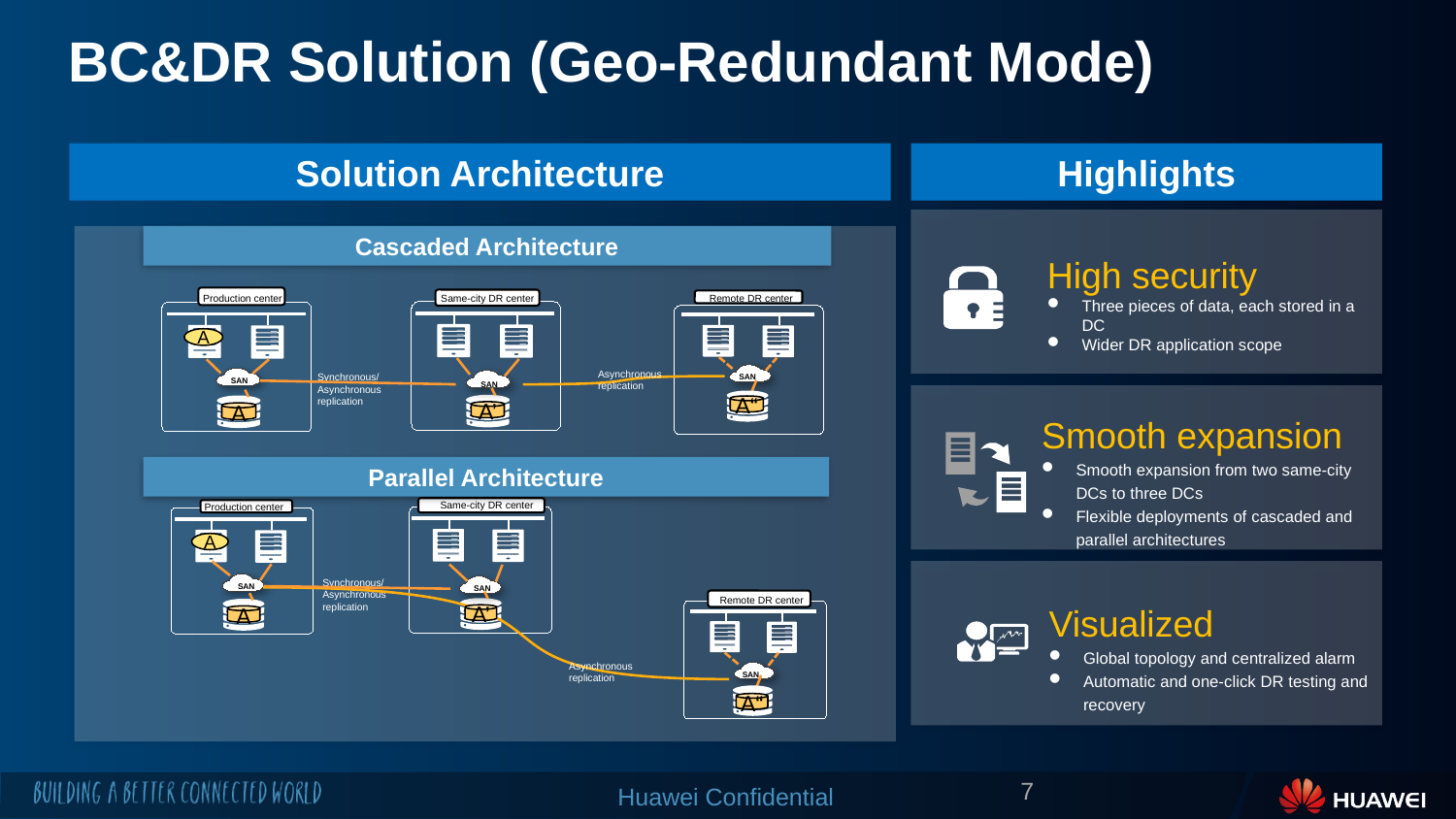

BC&DR Solution (Geo-Redundant Mode)
Solution Architecture
Highlights

Cascaded Architecture
High security
Three pieces of data, each stored in a DC
Wider DR application scope

Production center
Remote DR center
Same-city DR center

A
Asynchronous replication
Synchronous/
Asynchronous replication
SAN

SAN

SAN

A“
A’
A
Smooth expansion
Smooth expansion from two same-city DCs to three DCs
Flexible deployments of cascaded and parallel architectures

Parallel Architecture
Same-city DR center
Production center

A

Synchronous/
Asynchronous replication

SAN

SAN
Remote DR center

Visualized
Global topology and centralized alarm
Automatic and one-click DR testing and recovery

A’
A

Asynchronous replication

SAN

A“